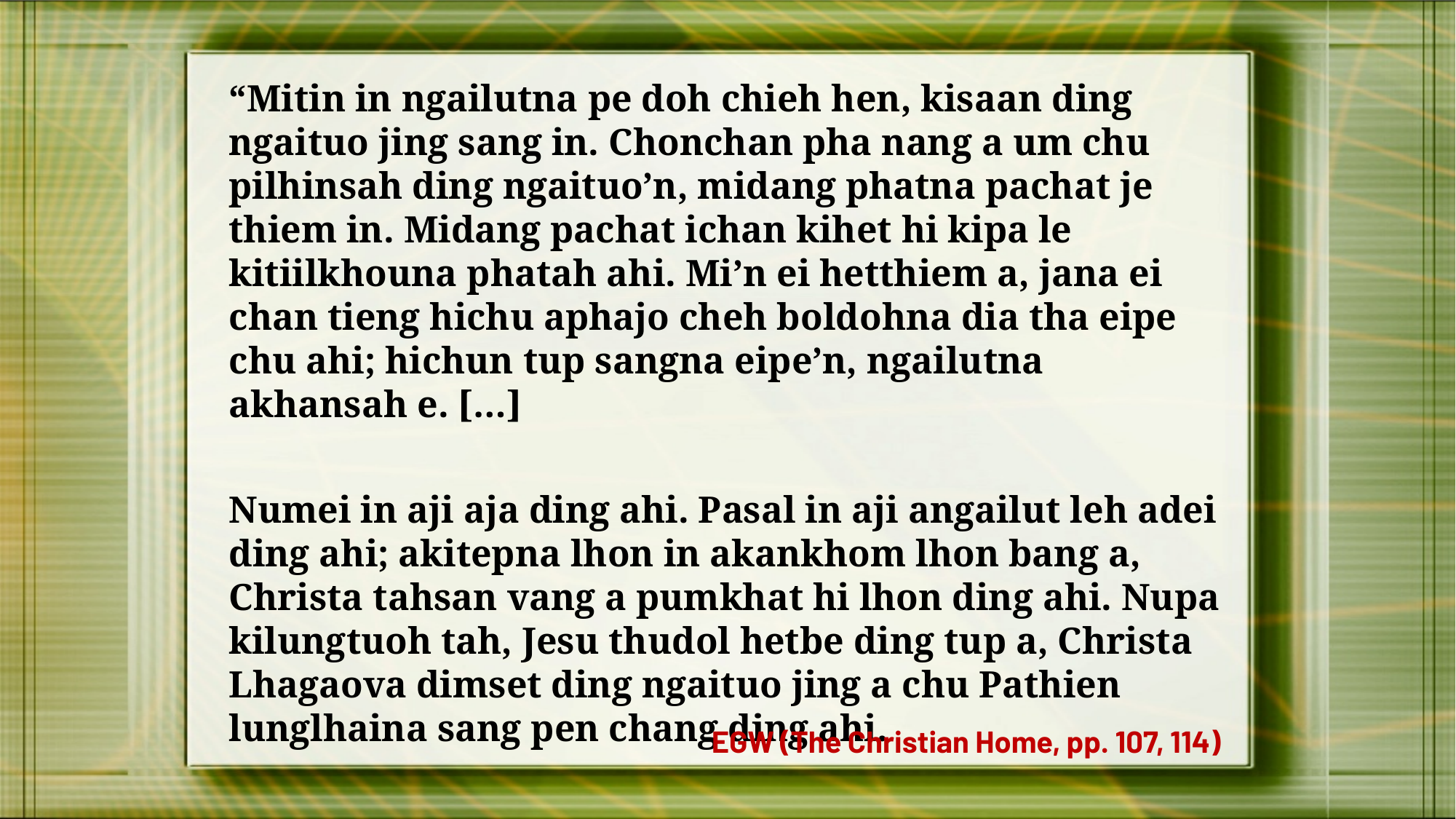

“Mitin in ngailutna pe doh chieh hen, kisaan ding ngaituo jing sang in. Chonchan pha nang a um chu pilhinsah ding ngaituo’n, midang phatna pachat je thiem in. Midang pachat ichan kihet hi kipa le kitiilkhouna phatah ahi. Mi’n ei hetthiem a, jana ei chan tieng hichu aphajo cheh boldohna dia tha eipe chu ahi; hichun tup sangna eipe’n, ngailutna akhansah e. […]

Numei in aji aja ding ahi. Pasal in aji angailut leh adei ding ahi; akitepna lhon in akankhom lhon bang a, Christa tahsan vang a pumkhat hi lhon ding ahi. Nupa kilungtuoh tah, Jesu thudol hetbe ding tup a, Christa Lhagaova dimset ding ngaituo jing a chu Pathien lunglhaina sang pen chang ding ahi.
EGW (The Christian Home, pp. 107, 114)